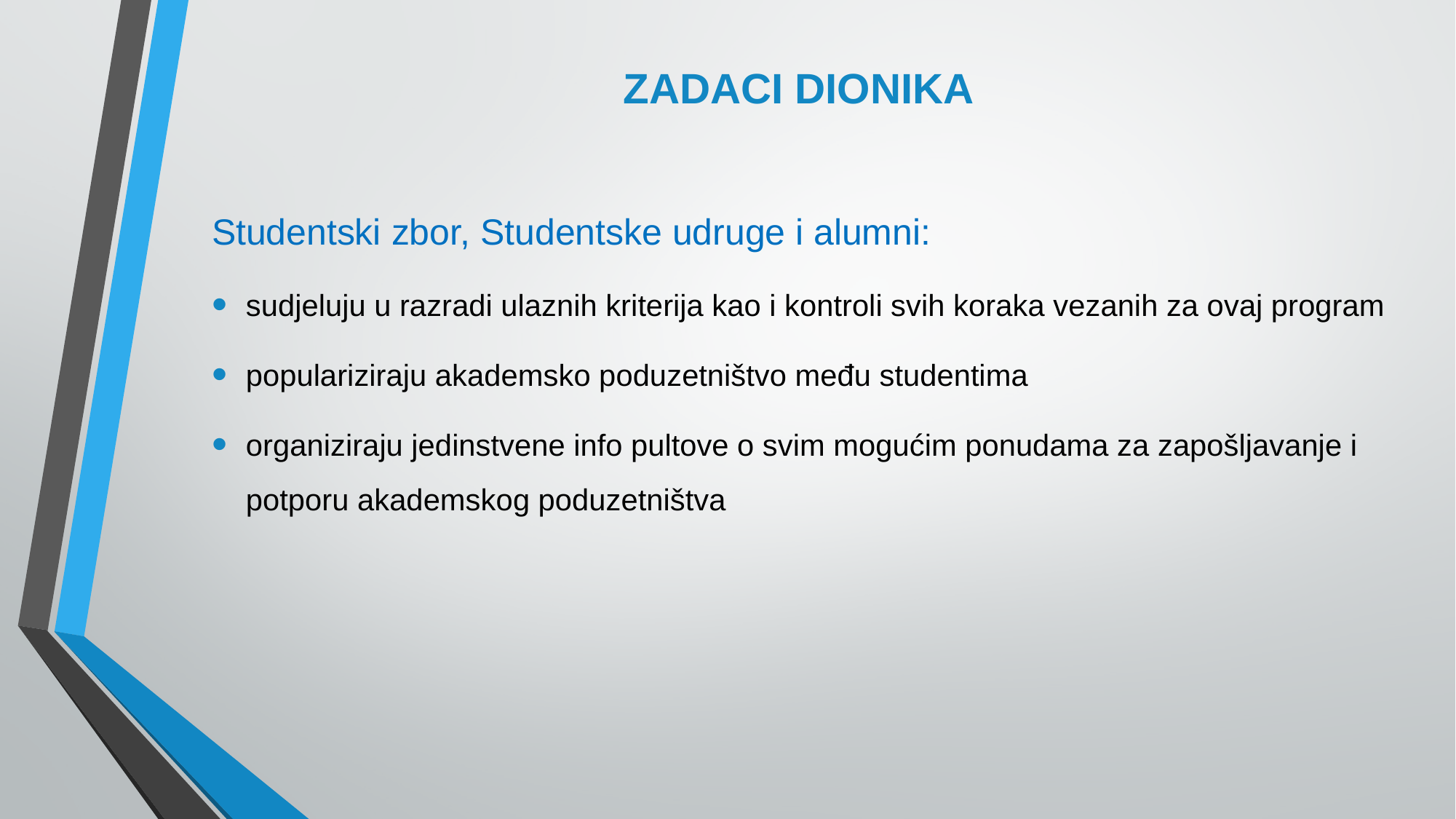

# ZADACI DIONIKA
Studentski zbor, Studentske udruge i alumni:
sudjeluju u razradi ulaznih kriterija kao i kontroli svih koraka vezanih za ovaj program
populariziraju akademsko poduzetništvo među studentima
organiziraju jedinstvene info pultove o svim mogućim ponudama za zapošljavanje i potporu akademskog poduzetništva